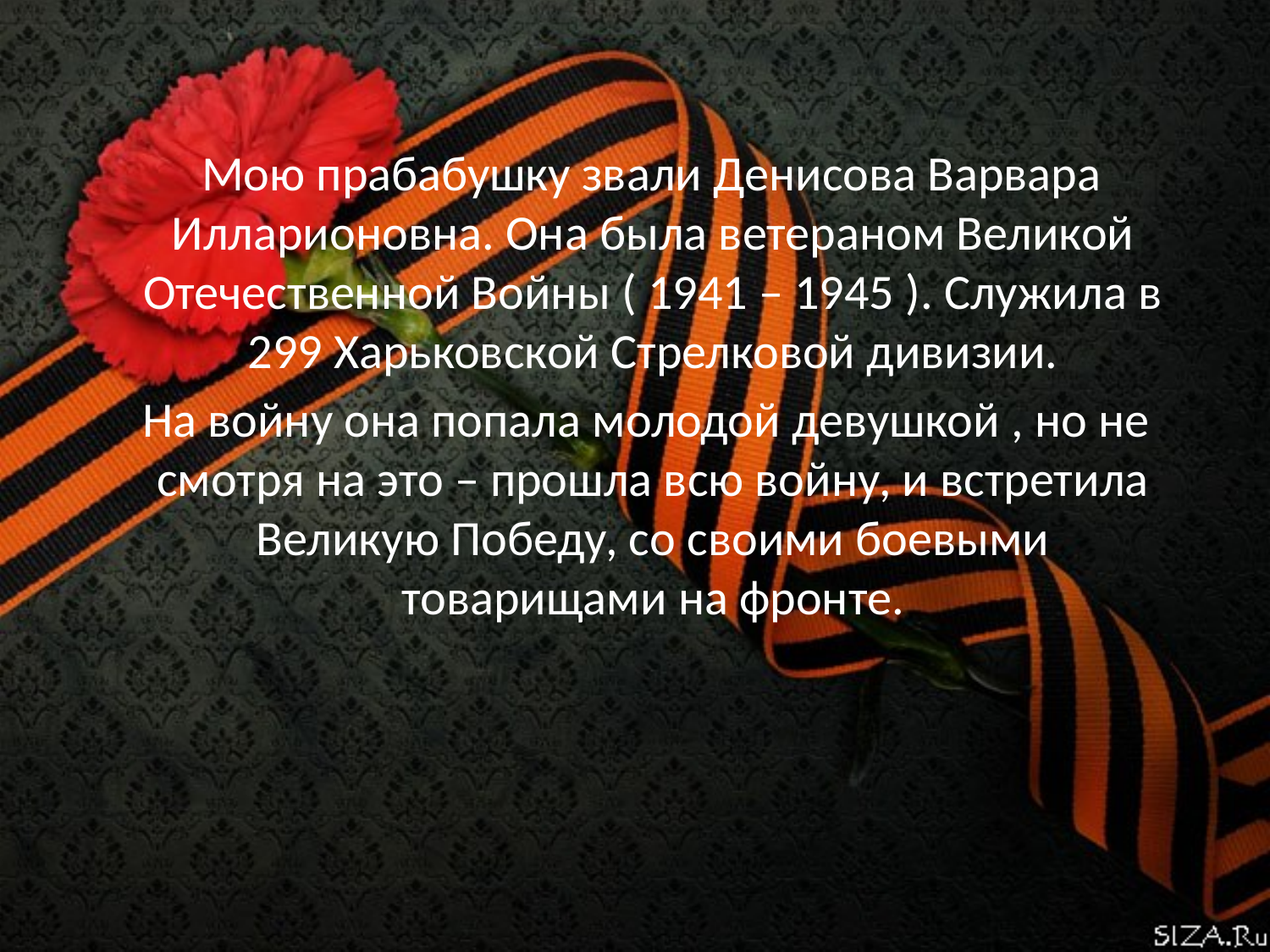

Мою прабабушку звали Денисова Варвара Илларионовна. Она была ветераном Великой Отечественной Войны ( 1941 – 1945 ). Служила в 299 Харьковской Стрелковой дивизии.
   На войну она попала молодой девушкой , но не смотря на это – прошла всю войну, и встретила Великую Победу, со своими боевыми товарищами на фронте.